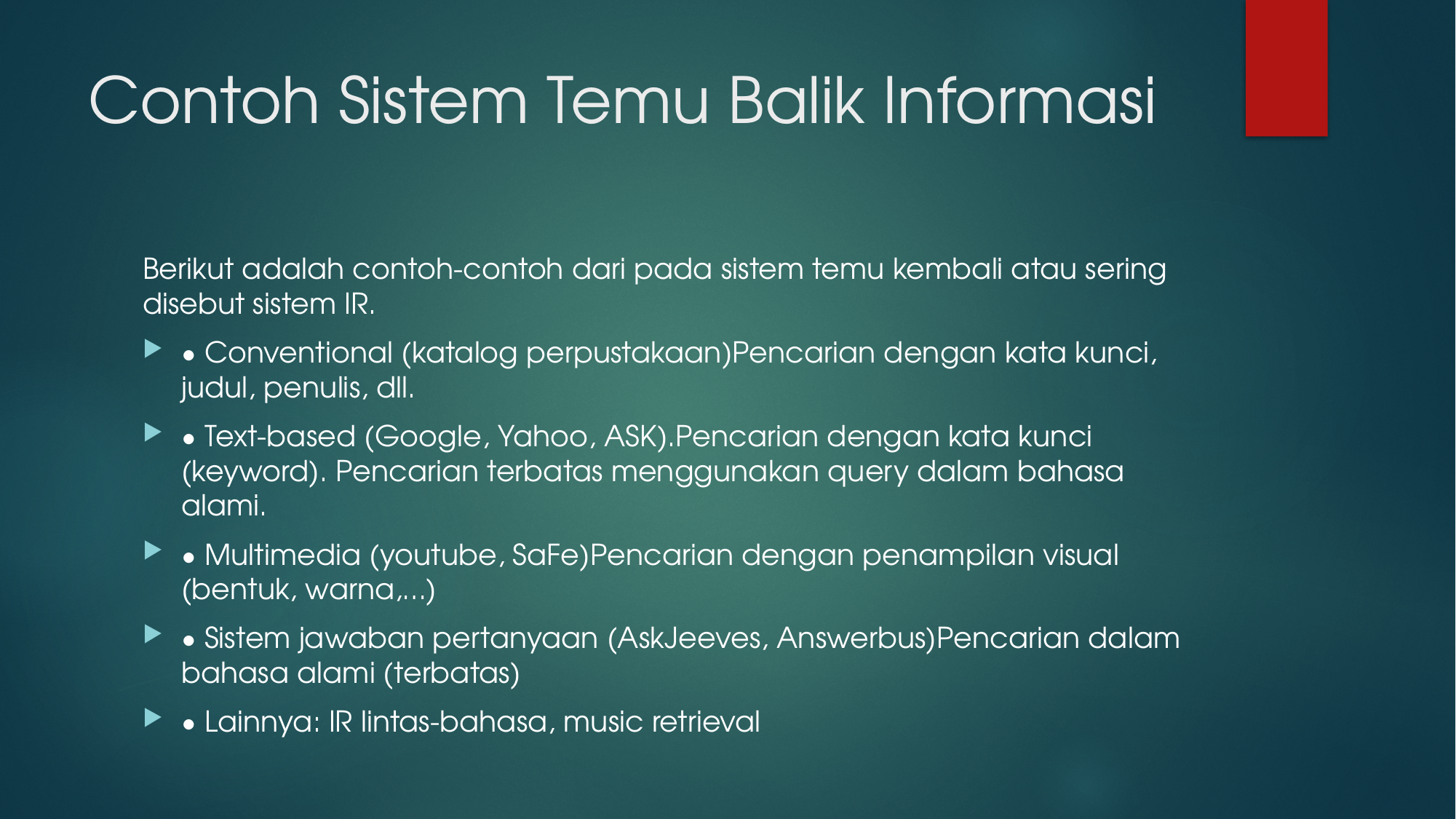

# Contoh Sistem Temu Balik Informasi
Berikut adalah contoh-contoh dari pada sistem temu kembali atau sering disebut sistem IR.
• Conventional (katalog perpustakaan)Pencarian dengan kata kunci, judul, penulis, dll.
• Text-based (Google, Yahoo, ASK).Pencarian dengan kata kunci (keyword). Pencarian terbatas menggunakan query dalam bahasa alami.
• Multimedia (youtube, SaFe)Pencarian dengan penampilan visual (bentuk, warna,…)
• Sistem jawaban pertanyaan (AskJeeves, Answerbus)Pencarian dalam bahasa alami (terbatas)
• Lainnya: IR lintas-bahasa, music retrieval